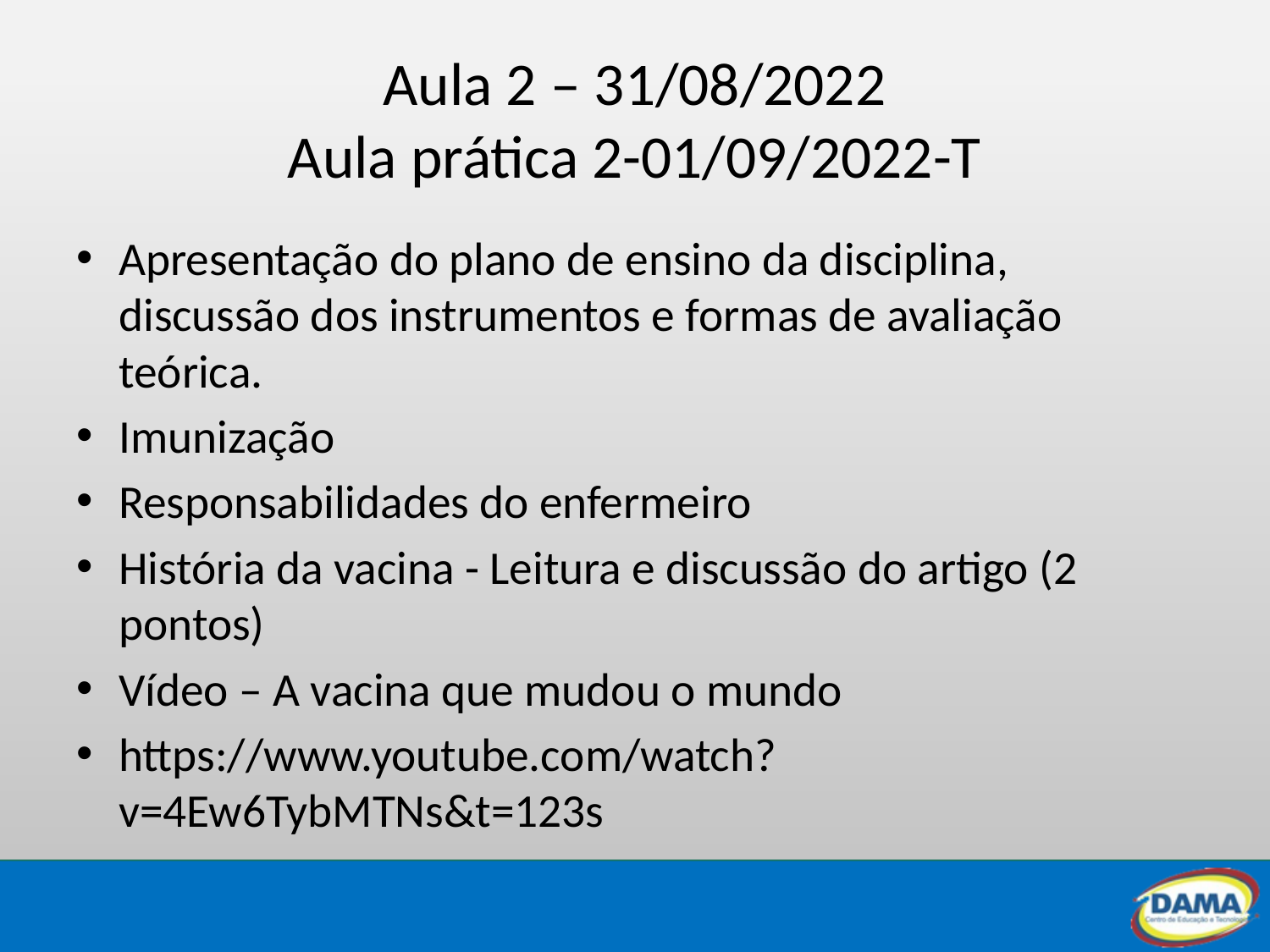

# Aula 2 – 31/08/2022 Aula prática 2-01/09/2022-T
Apresentação do plano de ensino da disciplina, discussão dos instrumentos e formas de avaliação teórica.
Imunização
Responsabilidades do enfermeiro
História da vacina - Leitura e discussão do artigo (2 pontos)
Vídeo – A vacina que mudou o mundo
https://www.youtube.com/watch?v=4Ew6TybMTNs&t=123s